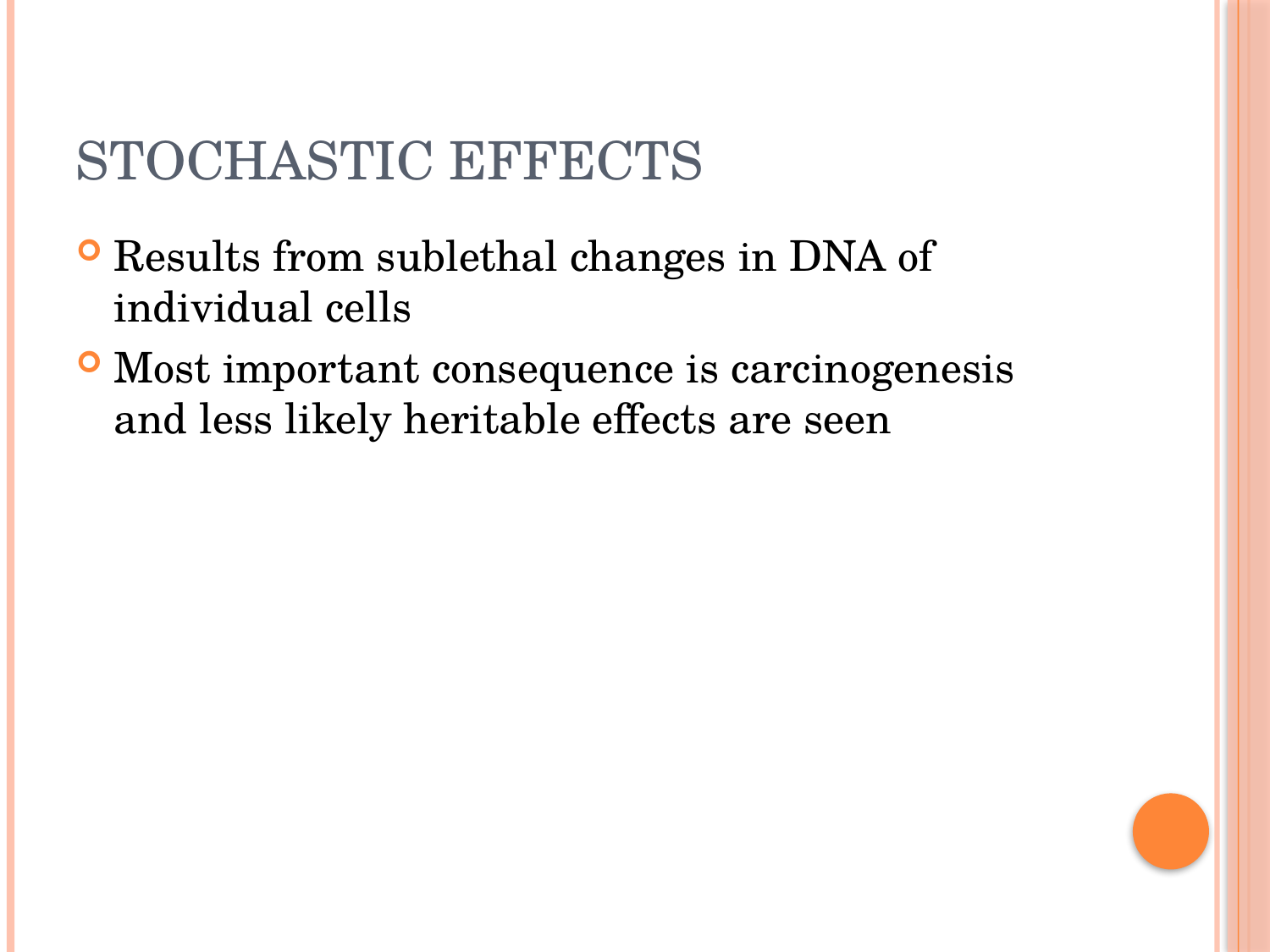

# Stochastic effects
Results from sublethal changes in DNA of individual cells
Most important consequence is carcinogenesis and less likely heritable effects are seen